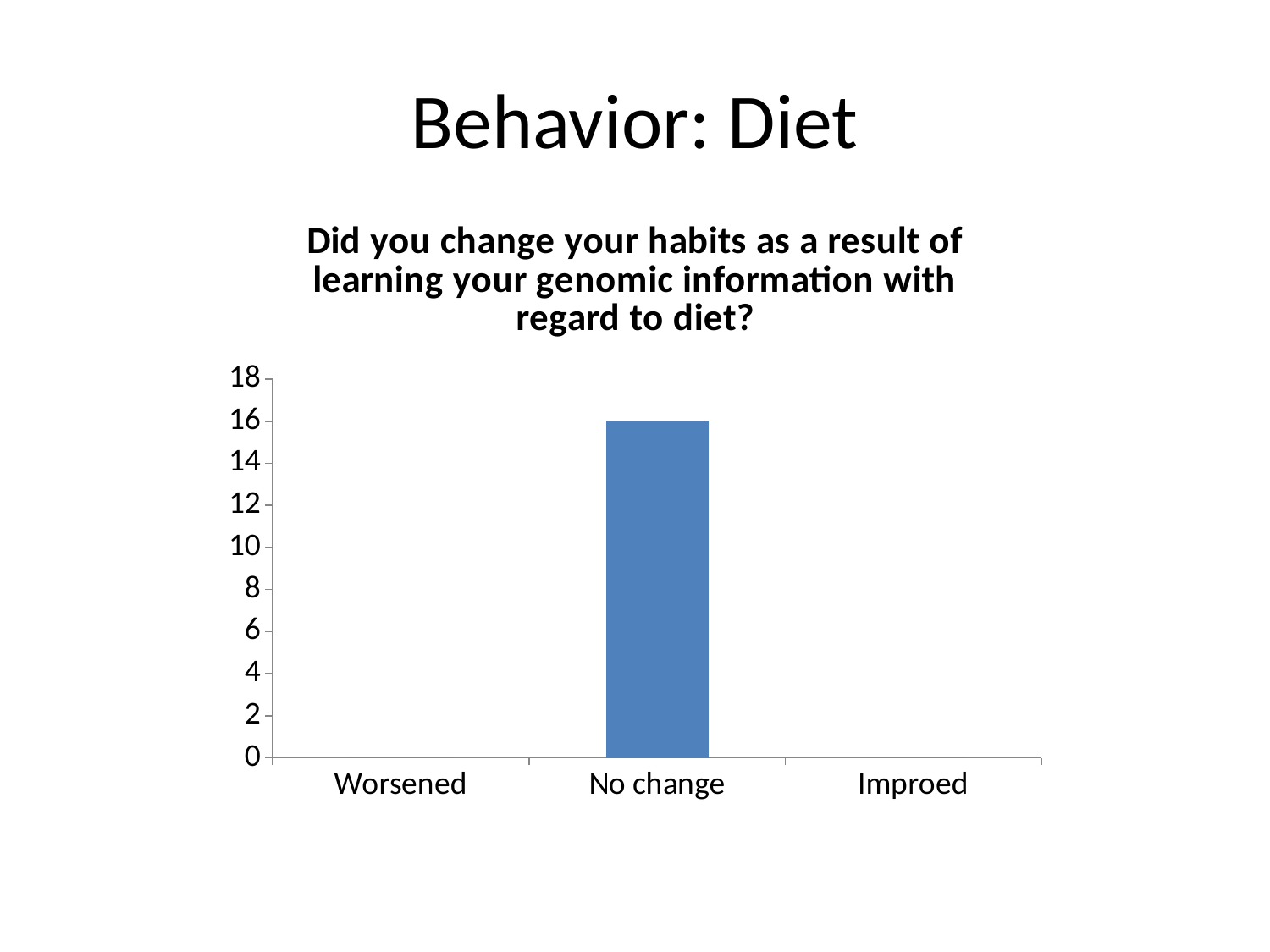

# Behavior: Diet

### Chart:

| Category | Did you change your habits as a result of learning your genomic information with regard to diet? |
|---|---|
| Worsened | 0.0 |
| No change | 16.0 |
| Improed | 0.0 |